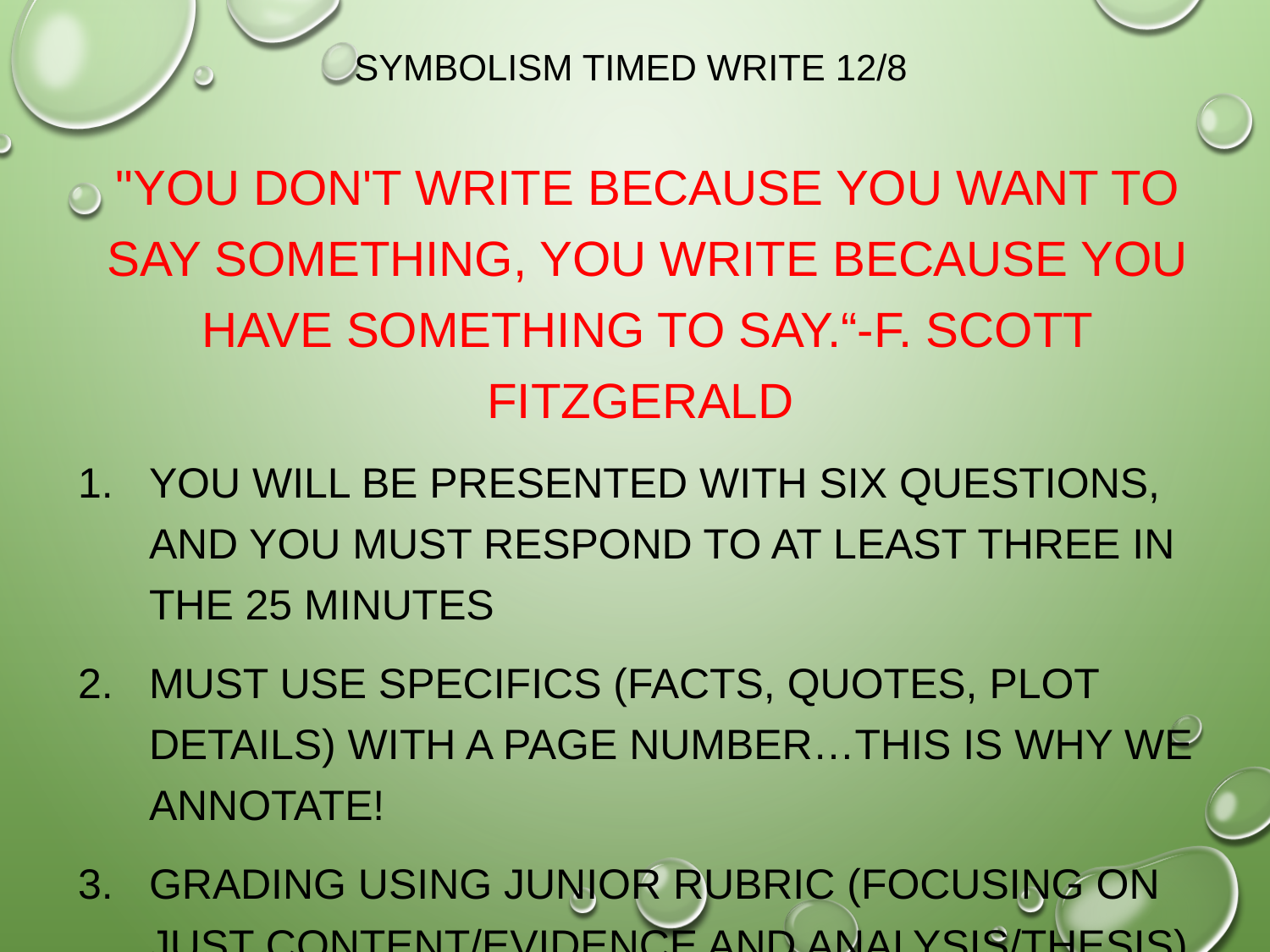

# Symbolism Timed Write 12/8
"You don't write because you want to say something, you write because you have something to say.“-F. Scott Fitzgerald
You will be presented with six questions, and you must respond to at least three in the 25 minutes
Must use specifics (facts, quotes, plot details) with a page number…this is why we annotate!
Grading using junior rubric (focusing on just content/evidence and analysis/thesis)